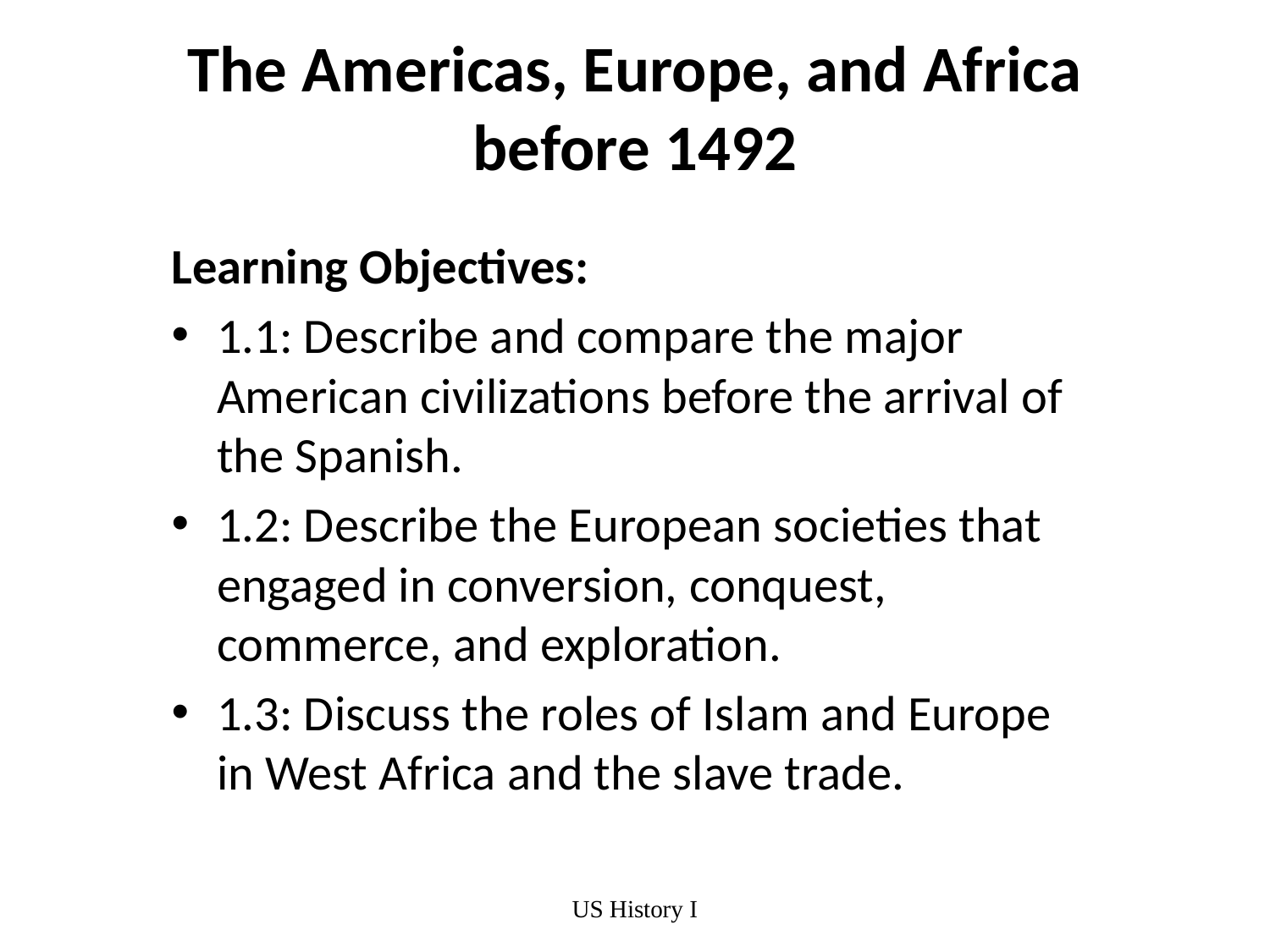

# The Americas, Europe, and Africa before 1492
Learning Objectives:
1.1: Describe and compare the major American civilizations before the arrival of the Spanish.
1.2: Describe the European societies that engaged in conversion, conquest, commerce, and exploration.
1.3: Discuss the roles of Islam and Europe in West Africa and the slave trade.

US History I